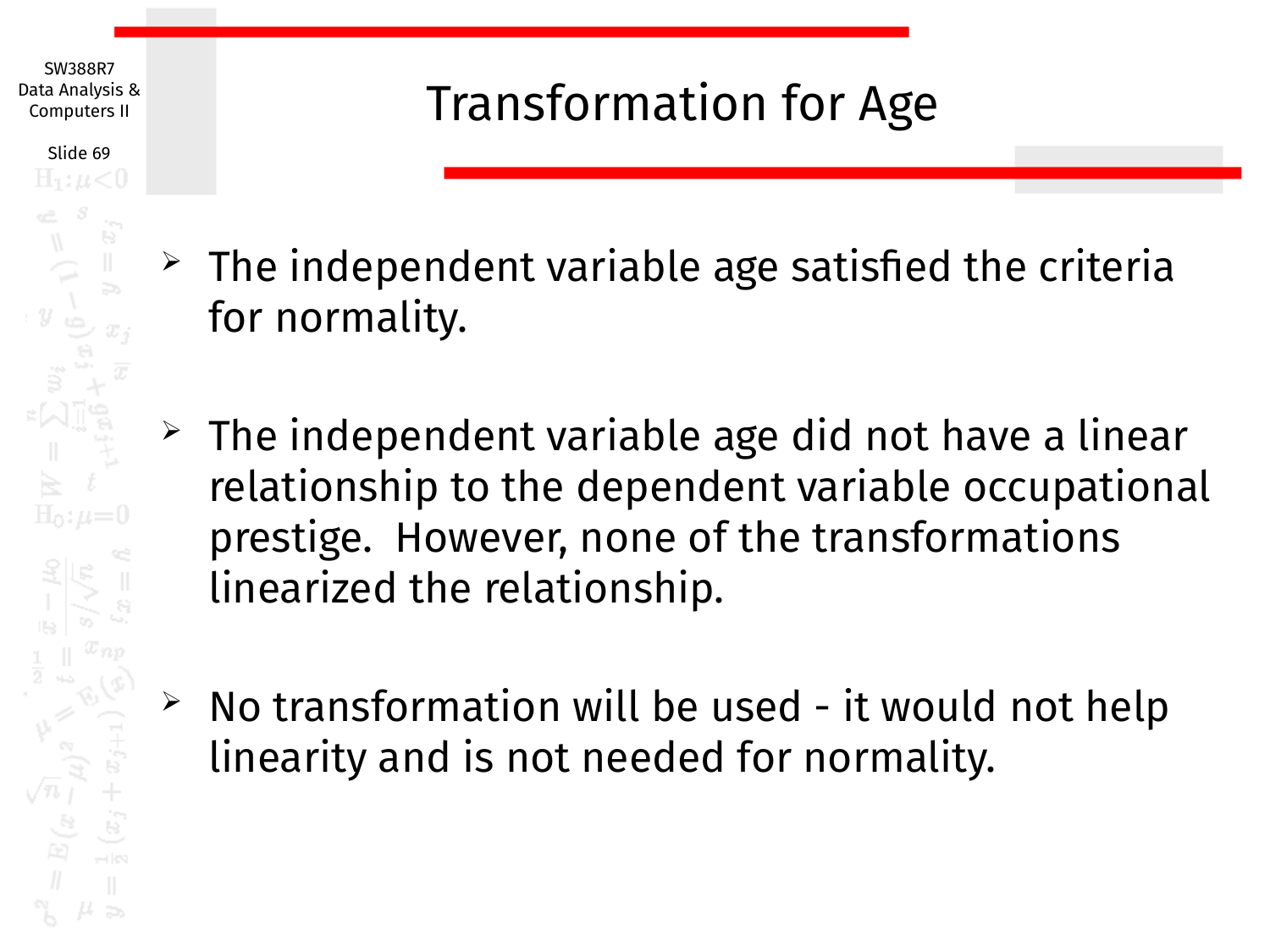

SW388R7
Data Analysis & Computers II

Slide 69
# Transformation for Age
The independent variable age satisfied the criteria for normality.

The independent variable age did not have a linear relationship to the dependent variable occupational prestige.  However, none of the transformations linearized the relationship.

No transformation will be used - it would not help linearity and is not needed for normality.